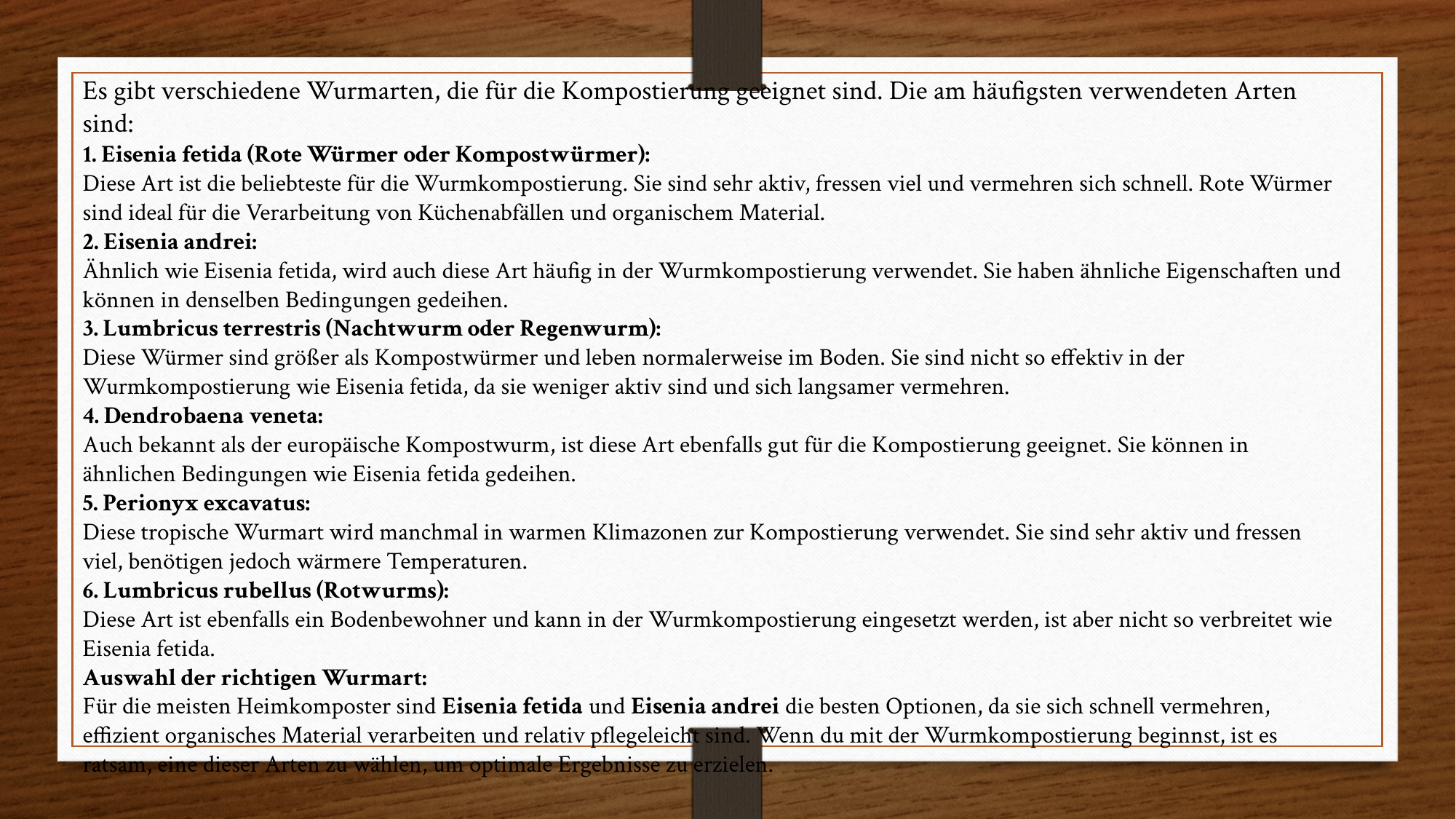

Es gibt verschiedene Wurmarten, die für die Kompostierung geeignet sind. Die am häufigsten verwendeten Arten sind:
1. Eisenia fetida (Rote Würmer oder Kompostwürmer):
Diese Art ist die beliebteste für die Wurmkompostierung. Sie sind sehr aktiv, fressen viel und vermehren sich schnell. Rote Würmer sind ideal für die Verarbeitung von Küchenabfällen und organischem Material.
2. Eisenia andrei:
Ähnlich wie Eisenia fetida, wird auch diese Art häufig in der Wurmkompostierung verwendet. Sie haben ähnliche Eigenschaften und können in denselben Bedingungen gedeihen.
3. Lumbricus terrestris (Nachtwurm oder Regenwurm):
Diese Würmer sind größer als Kompostwürmer und leben normalerweise im Boden. Sie sind nicht so effektiv in der Wurmkompostierung wie Eisenia fetida, da sie weniger aktiv sind und sich langsamer vermehren.
4. Dendrobaena veneta:
Auch bekannt als der europäische Kompostwurm, ist diese Art ebenfalls gut für die Kompostierung geeignet. Sie können in ähnlichen Bedingungen wie Eisenia fetida gedeihen.
5. Perionyx excavatus:
Diese tropische Wurmart wird manchmal in warmen Klimazonen zur Kompostierung verwendet. Sie sind sehr aktiv und fressen viel, benötigen jedoch wärmere Temperaturen.
6. Lumbricus rubellus (Rotwurms):
Diese Art ist ebenfalls ein Bodenbewohner und kann in der Wurmkompostierung eingesetzt werden, ist aber nicht so verbreitet wie Eisenia fetida.
Auswahl der richtigen Wurmart:
Für die meisten Heimkomposter sind Eisenia fetida und Eisenia andrei die besten Optionen, da sie sich schnell vermehren, effizient organisches Material verarbeiten und relativ pflegeleicht sind. Wenn du mit der Wurmkompostierung beginnst, ist es ratsam, eine dieser Arten zu wählen, um optimale Ergebnisse zu erzielen.